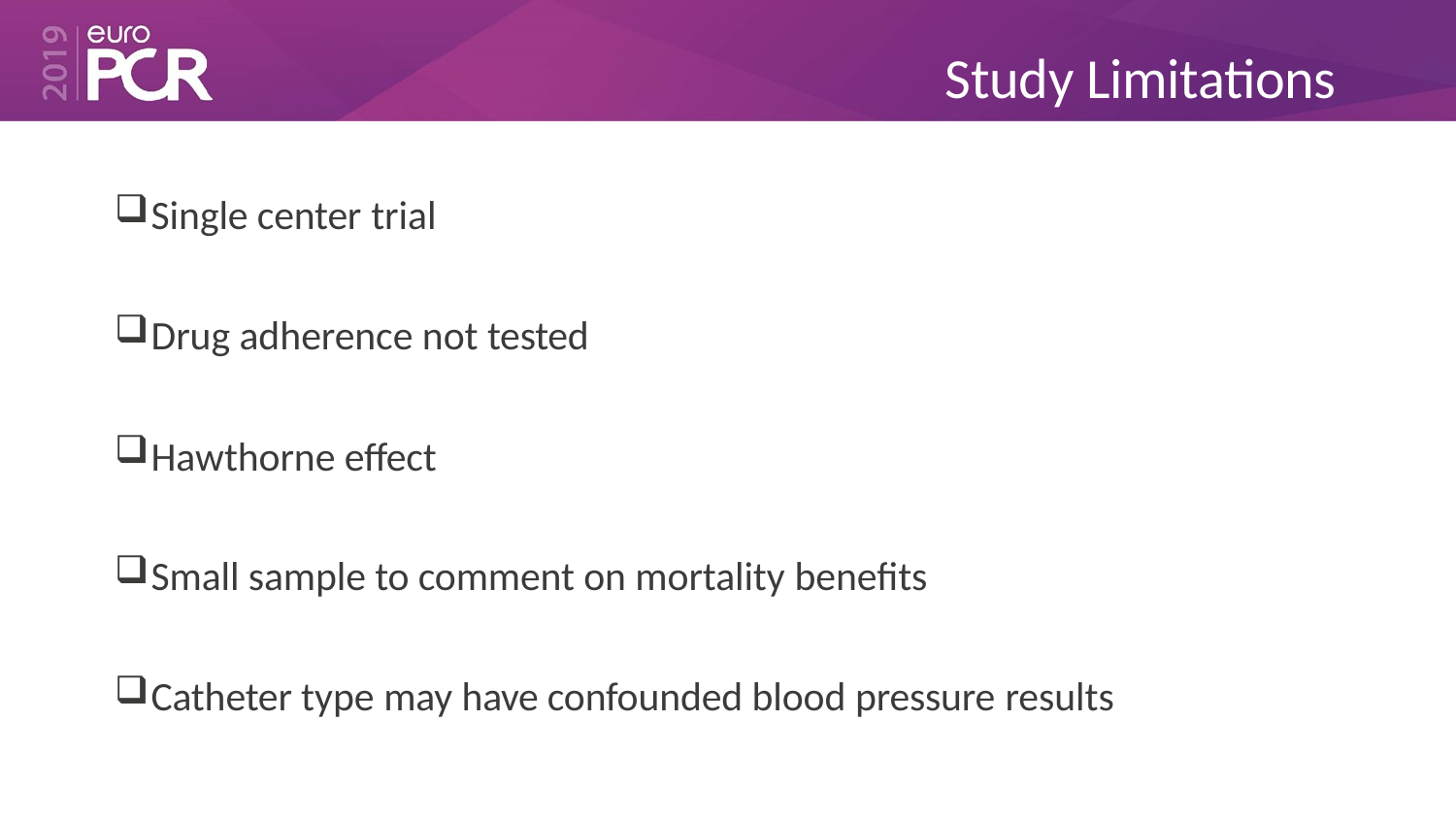

# Study Limitations
Single center trial

Drug adherence not tested

Hawthorne effect

Small sample to comment on mortality benefits

Catheter type may have confounded blood pressure results